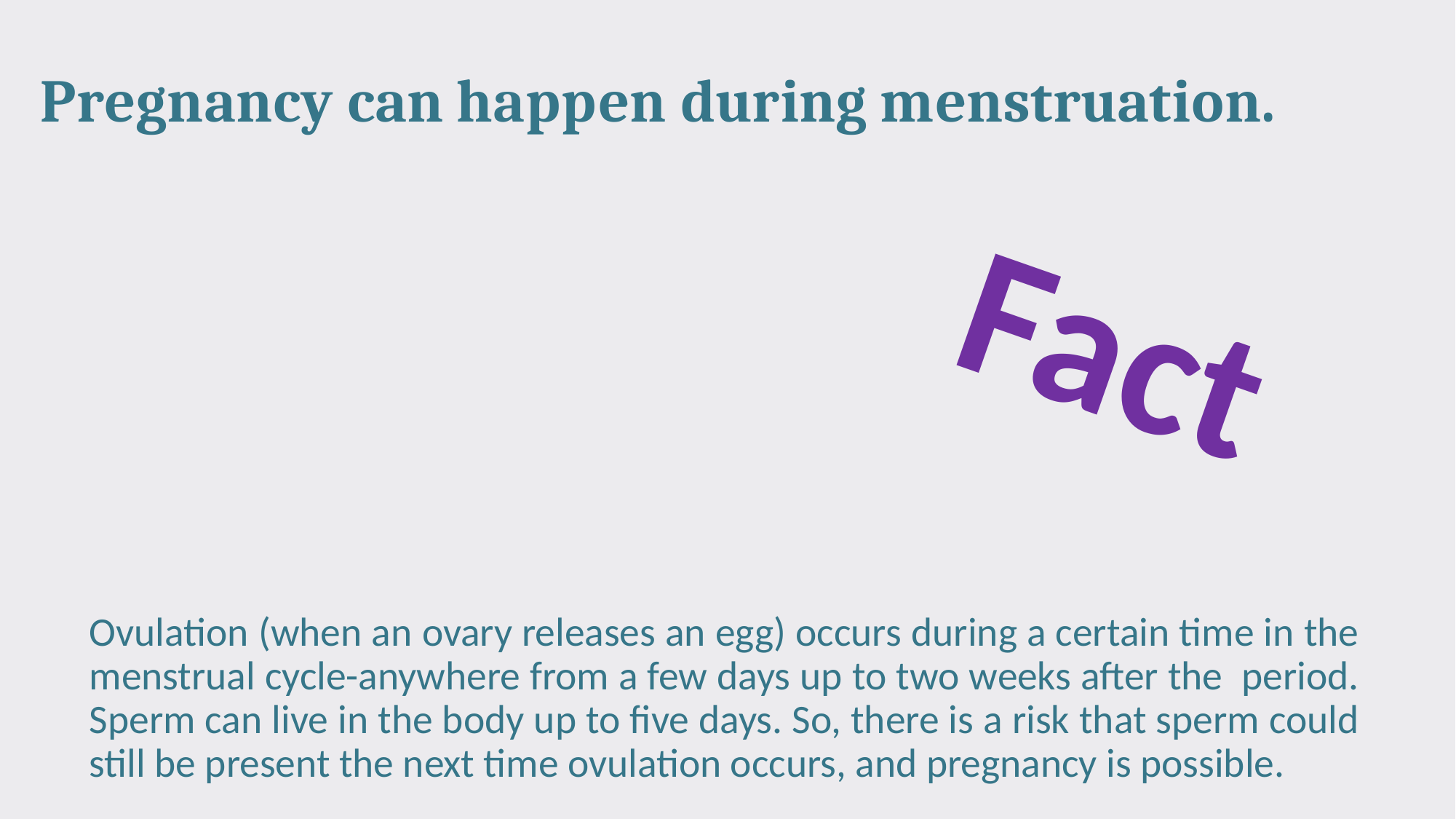

Pregnancy can happen during menstruation.
Fact
Ovulation (when an ovary releases an egg) occurs during a certain time in the menstrual cycle-anywhere from a few days up to two weeks after the  period. Sperm can live in the body up to five days. So, there is a risk that sperm could still be present the next time ovulation occurs, and pregnancy is possible.